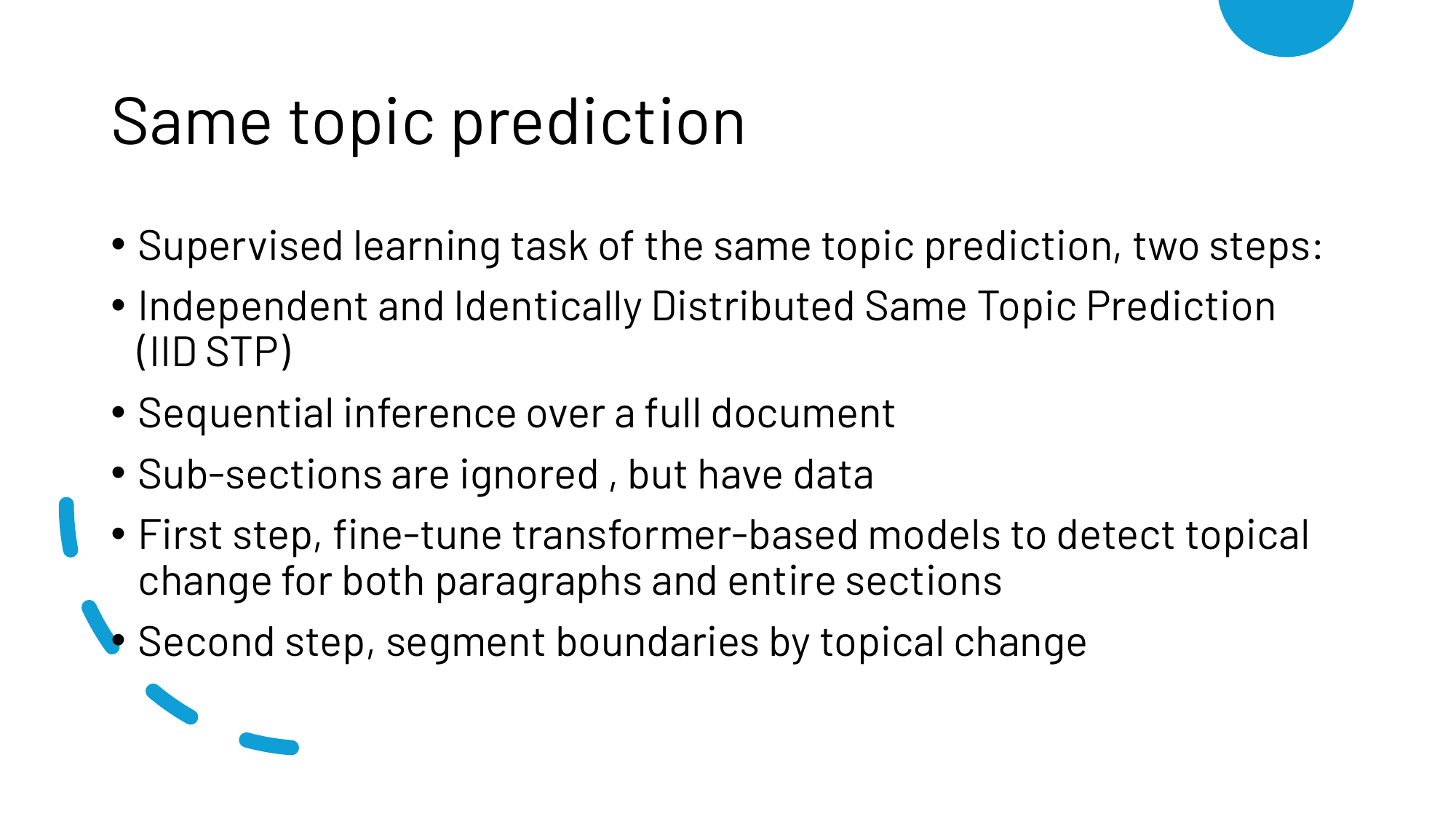

# Same topic prediction
Supervised learning task of the same topic prediction, two steps:
Independent and Identically Distributed Same Topic Prediction (IID STP)
Sequential inference over a full document
Sub-sections are ignored , but have data
First step, fine-tune transformer-based models to detect topical change for both paragraphs and entire sections
Second step, segment boundaries by topical change